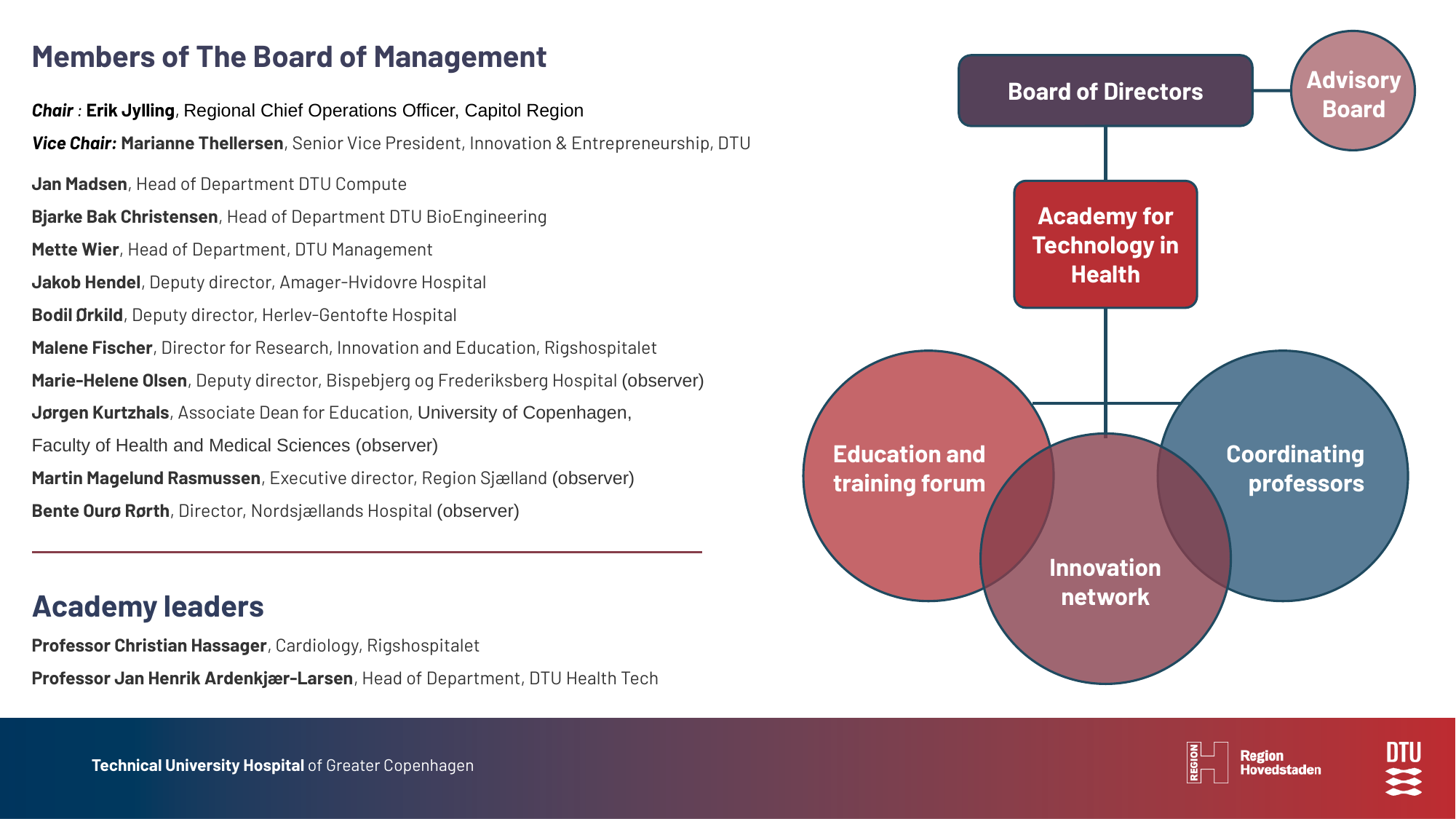

Advisory Board
Board of Directors
Academy for Technology in Health

Education and training forum
Coordinating professors

Innovation network
Members of The Board of Management

Chair : Erik Jylling, Regional Chief Operations Officer, Capitol Region
Vice Chair: Marianne Thellersen, Senior Vice President, Innovation & Entrepreneurship, DTU

Jan Madsen, Head of Department DTU Compute
Bjarke Bak Christensen, Head of Department DTU BioEngineering
Mette Wier, Head of Department, DTU Management
Jakob Hendel, Deputy director, Amager-Hvidovre Hospital
Bodil Ørkild, Deputy director, Herlev-Gentofte Hospital
Malene Fischer, Director for Research, Innovation and Education, Rigshospitalet
Marie-Helene Olsen, Deputy director, Bispebjerg og Frederiksberg Hospital (observer)
Jørgen Kurtzhals, Associate Dean for Education, University of Copenhagen,
Faculty of Health and Medical Sciences (observer)
Martin Magelund Rasmussen, Executive director, Region Sjælland (observer)
Bente Ourø Rørth, Director, Nordsjællands Hospital (observer)

Academy leaders
Professor Christian Hassager, Cardiology, Rigshospitalet
Professor Jan Henrik Ardenkjær-Larsen, Head of Department, DTU Health Tech